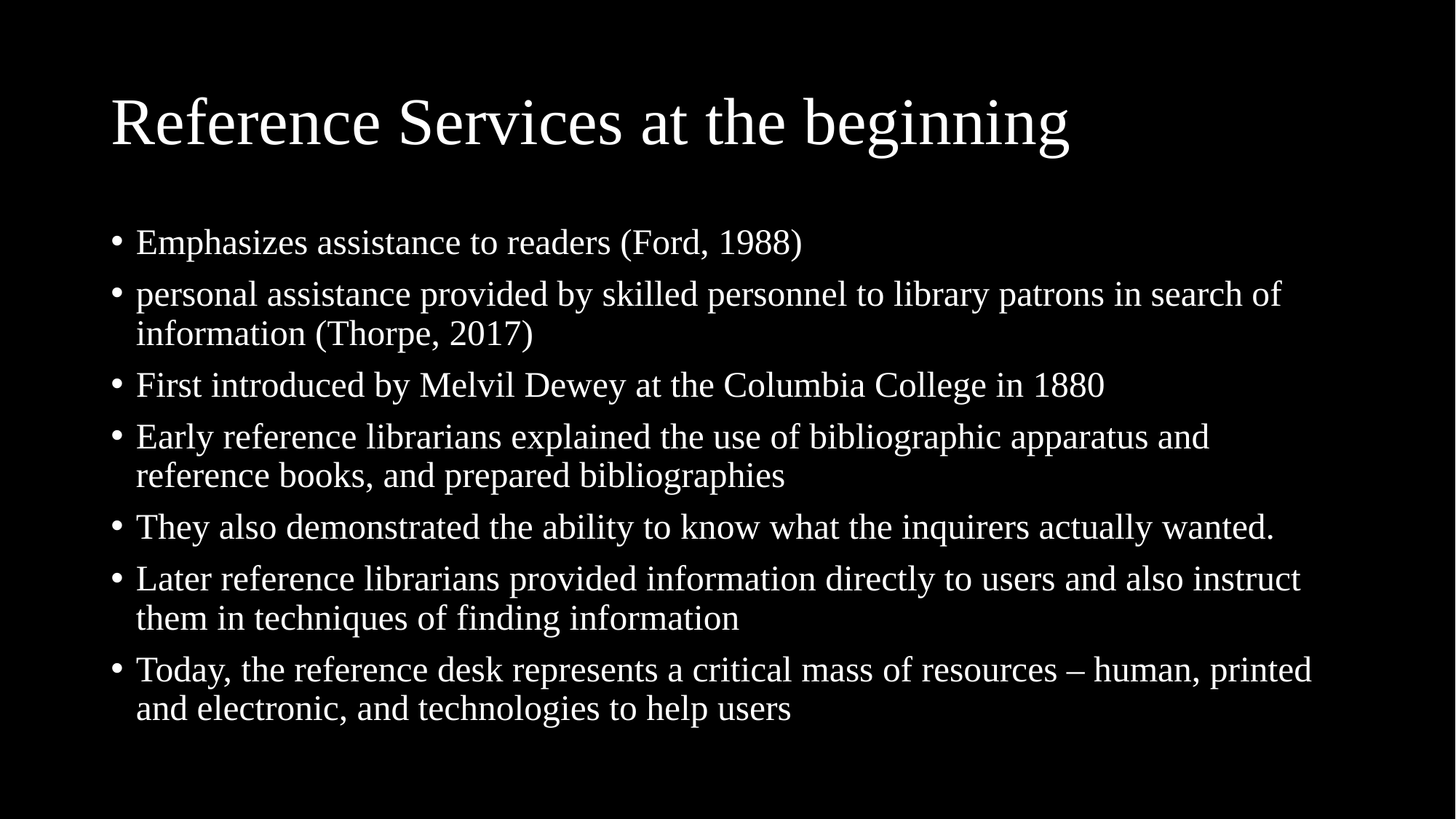

# Reference Services at the beginning
Emphasizes assistance to readers (Ford, 1988)
personal assistance provided by skilled personnel to library patrons in search of information (Thorpe, 2017)
First introduced by Melvil Dewey at the Columbia College in 1880
Early reference librarians explained the use of bibliographic apparatus and reference books, and prepared bibliographies
They also demonstrated the ability to know what the inquirers actually wanted.
Later reference librarians provided information directly to users and also instruct them in techniques of finding information
Today, the reference desk represents a critical mass of resources – human, printed and electronic, and technologies to help users